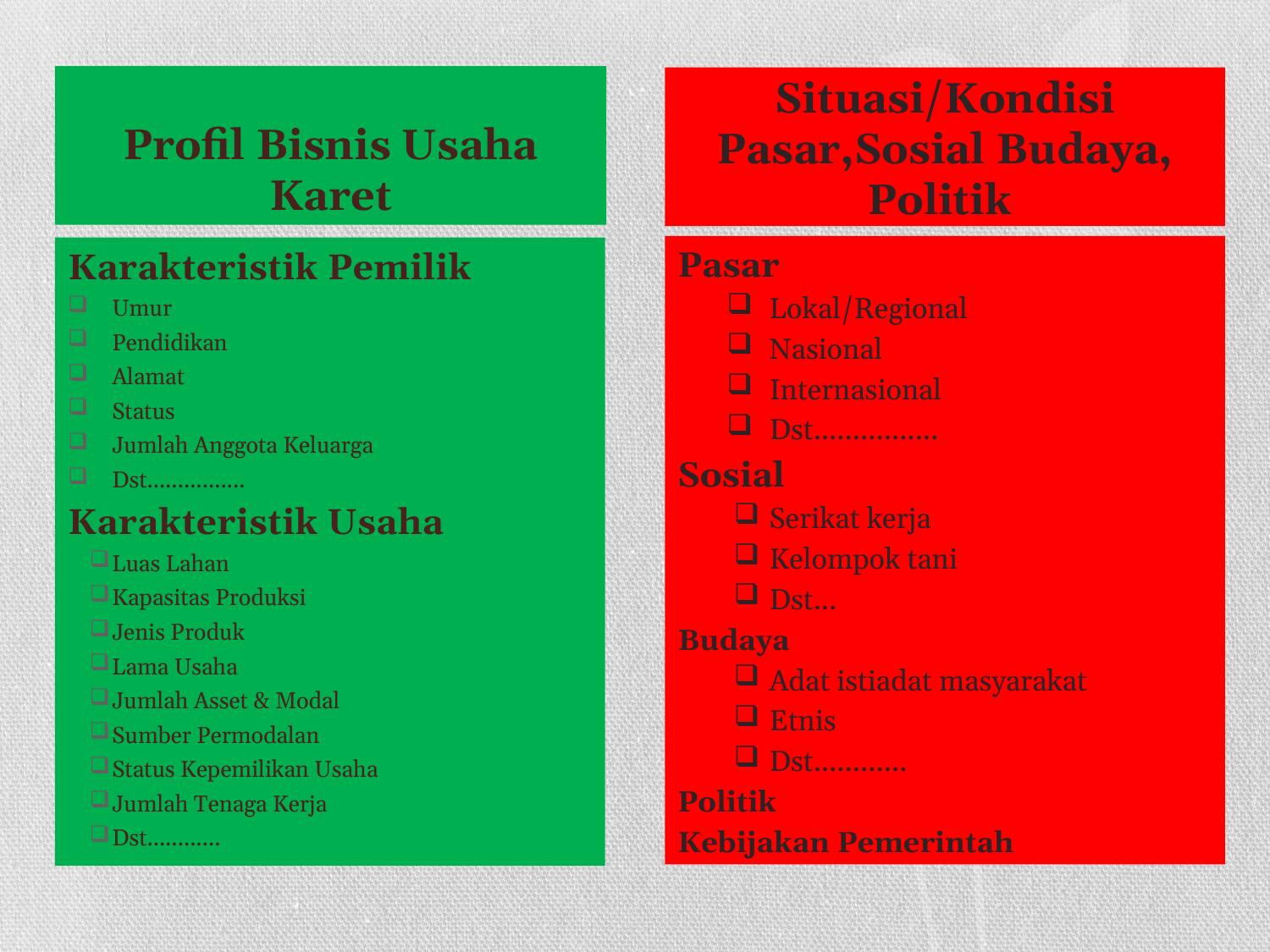

# Profil Bisnis Usaha Karet
Situasi/Kondisi Pasar,Sosial Budaya, Politik
Pasar
Lokal/Regional
Nasional
Internasional
Dst................
Sosial
Serikat kerja
Kelompok tani
Dst...
Budaya
Adat istiadat masyarakat
Etnis
Dst............
Politik
Kebijakan Pemerintah

Karakteristik Pemilik
Umur
Pendidikan
Alamat
Status
Jumlah Anggota Keluarga
Dst................
Karakteristik Usaha
Luas Lahan
Kapasitas Produksi
Jenis Produk
Lama Usaha
Jumlah Asset & Modal
Sumber Permodalan
Status Kepemilikan Usaha
Jumlah Tenaga Kerja
Dst............